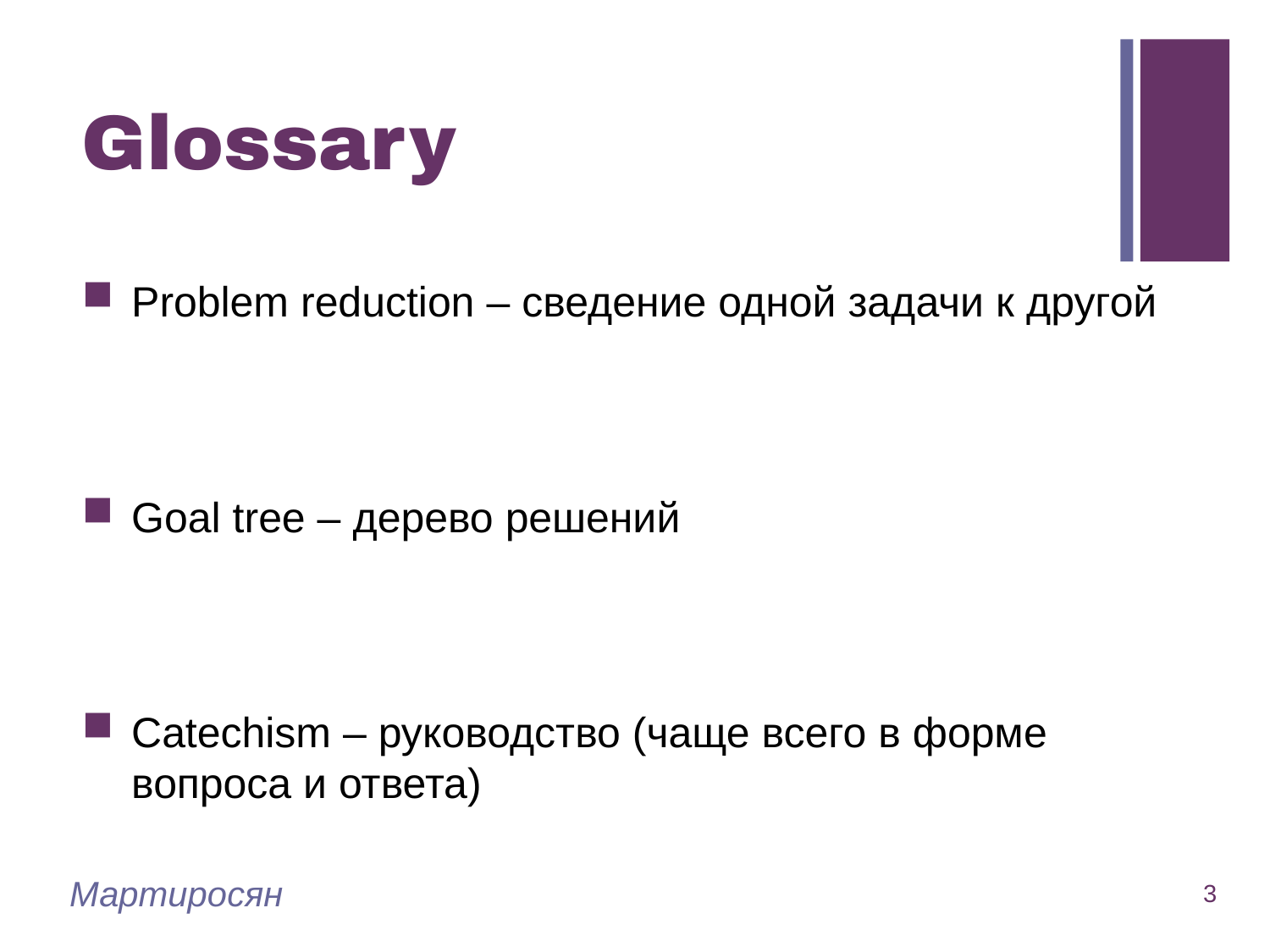

# Glossary
Problem reduction – сведение одной задачи к другой

Goal tree – дерево решений

Catechism – руководство (чаще всего в форме вопроса и ответа)

Мартиросян
3